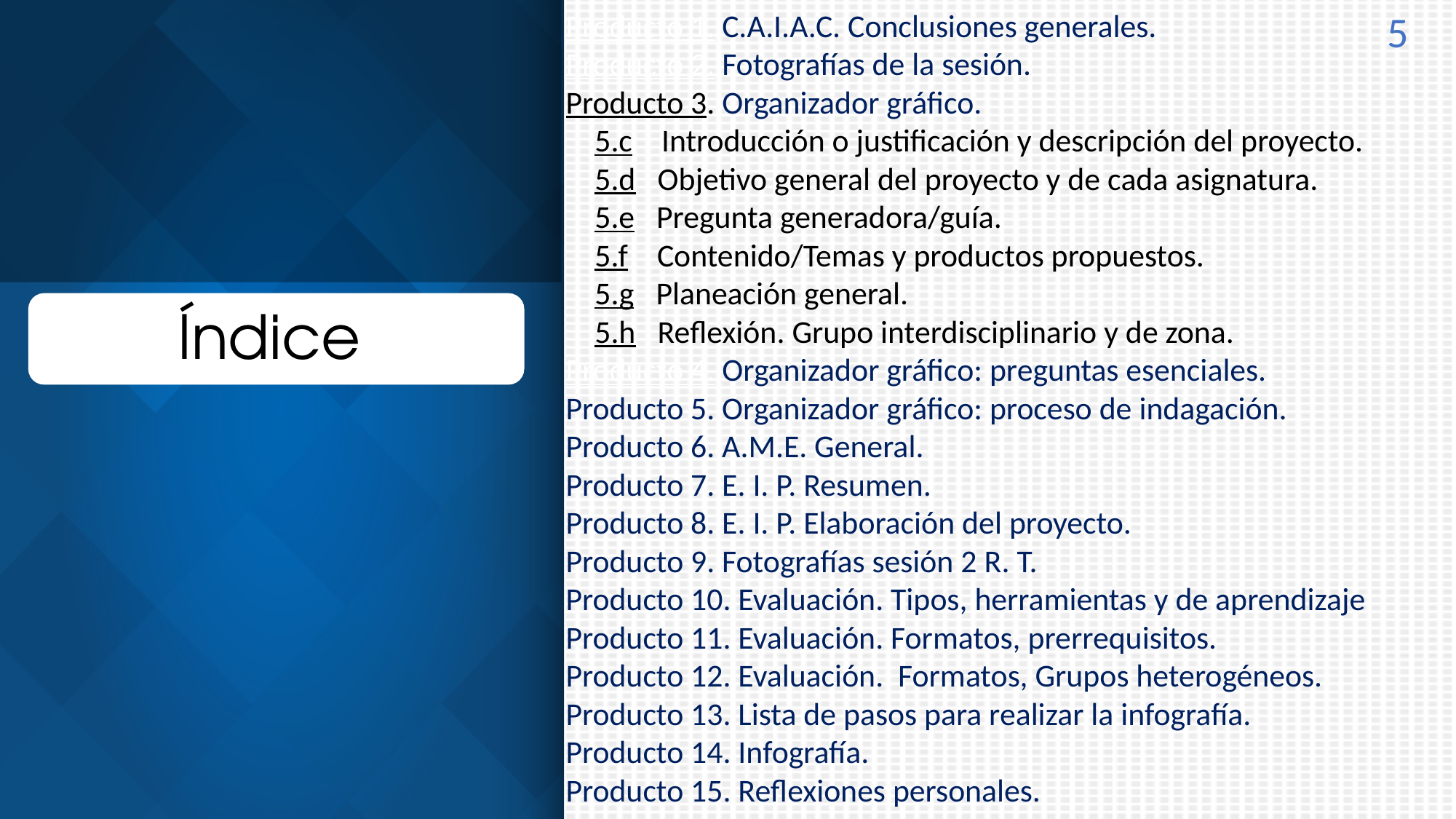

Producto 1. C.A.I.A.C. Conclusiones generales.
Producto 2. Fotografías de la sesión.
Producto 3. Organizador gráfico.
    5.c    Introducción o justificación y descripción del proyecto.
    5.d   Objetivo general del proyecto y de cada asignatura.
    5.e   Pregunta generadora/guía.
    5.f    Contenido/Temas y productos propuestos.
    5.g   Planeación general.
    5.h   Reflexión. Grupo interdisciplinario y de zona.
Producto 4. Organizador gráfico: preguntas esenciales.
Producto 5. Organizador gráfico: proceso de indagación.
Producto 6. A.M.E. General.
Producto 7. E. I. P. Resumen.
Producto 8. E. I. P. Elaboración del proyecto.
Producto 9. Fotografías sesión 2 R. T.
Producto 10. Evaluación. Tipos, herramientas y de aprendizaje
Producto 11. Evaluación. Formatos, prerrequisitos.
Producto 12. Evaluación.  Formatos, Grupos heterogéneos.
Producto 13. Lista de pasos para realizar la infografía.
Producto 14. Infografía.
Producto 15. Reflexiones personales.

.
5
# Índice